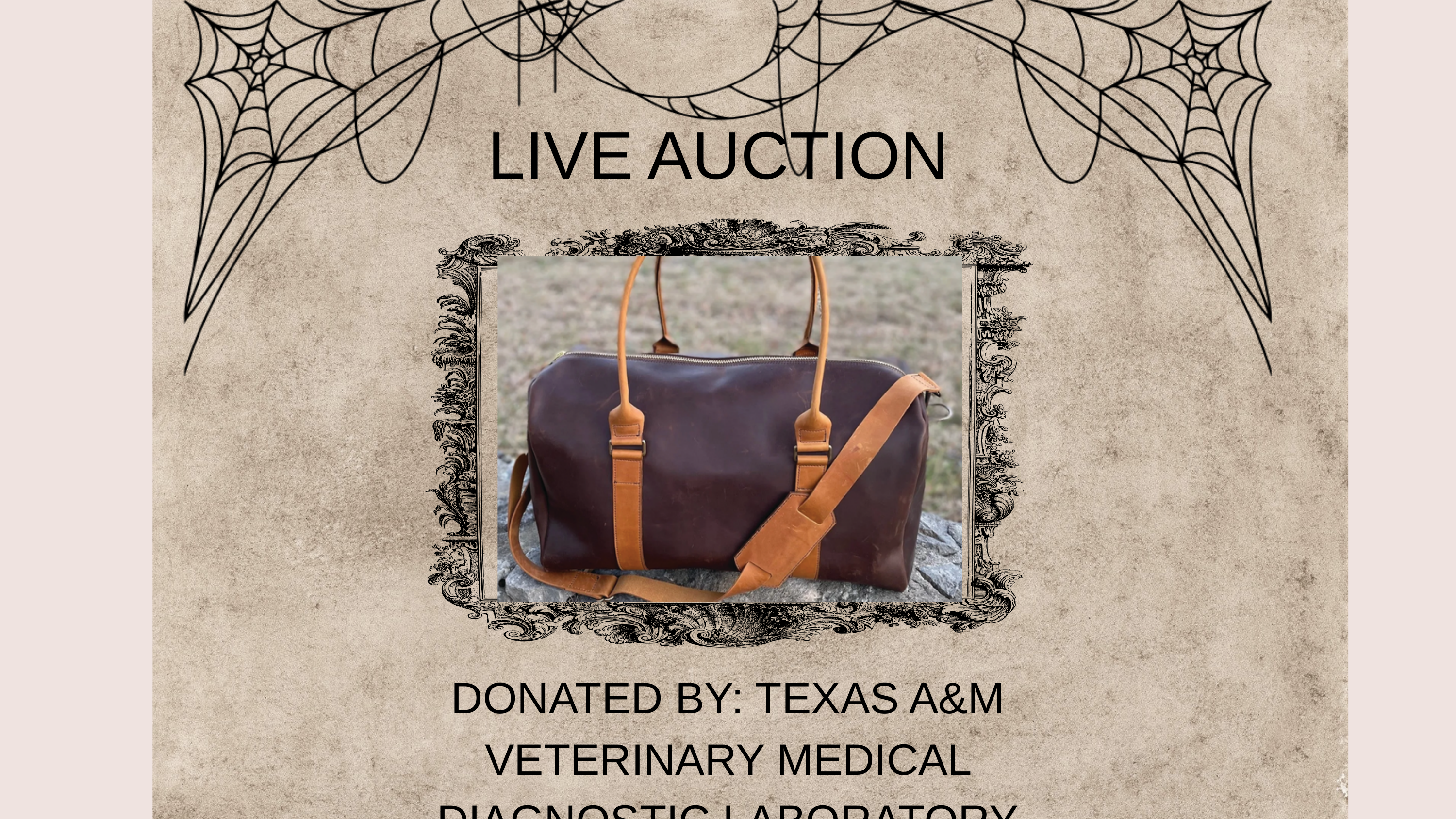

LIVE AUCTION

DONATED BY: TEXAS A&M VETERINARY MEDICAL DIAGNOSTIC LABORATORY